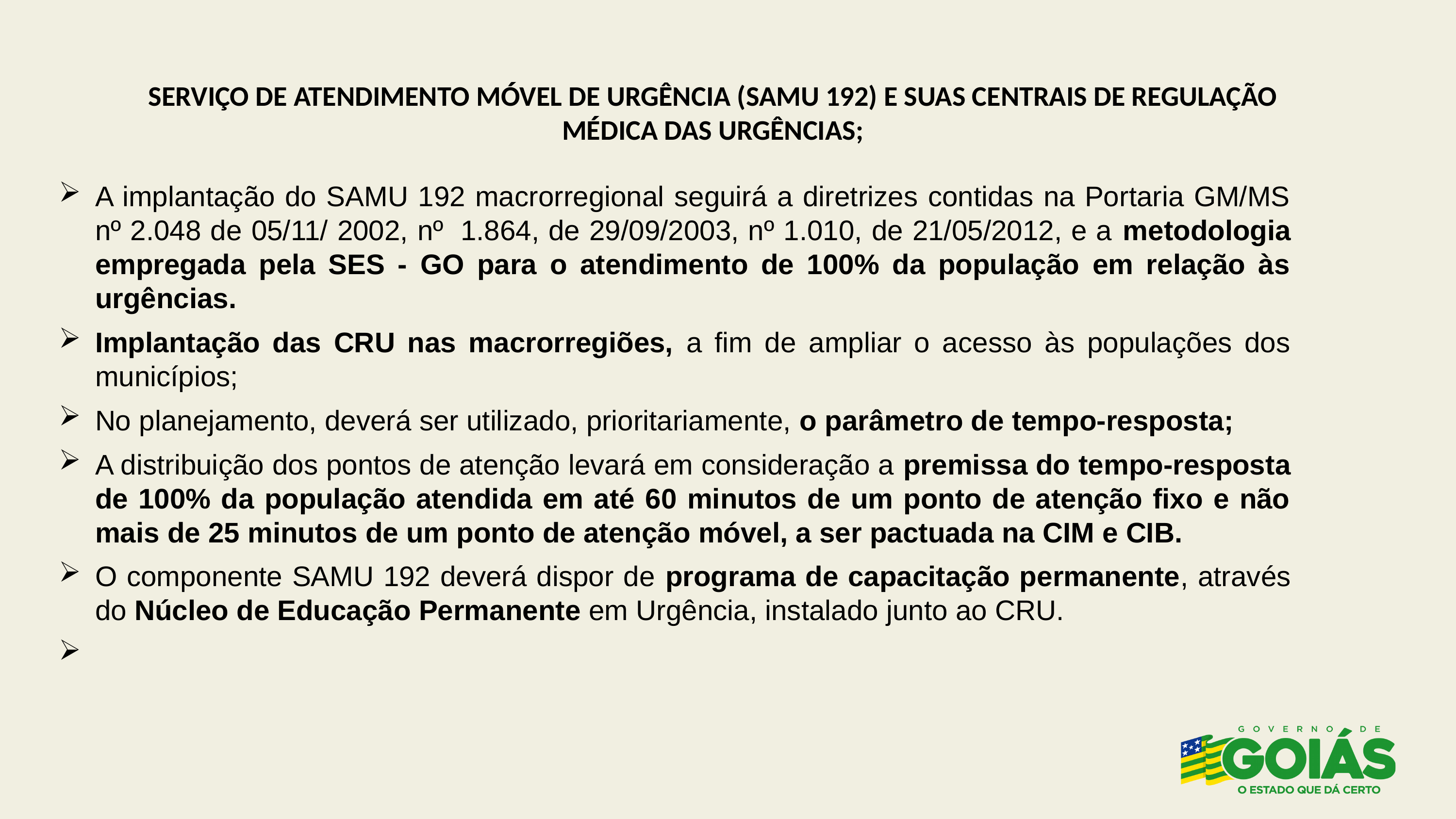

SERVIÇO DE ATENDIMENTO MÓVEL DE URGÊNCIA (SAMU 192) E SUAS CENTRAIS DE REGULAÇÃO MÉDICA DAS URGÊNCIAS;
A implantação do SAMU 192 macrorregional seguirá a diretrizes contidas na Portaria GM/MS nº 2.048 de 05/11/ 2002, nº  1.864, de 29/09/2003, nº 1.010, de 21/05/2012, e a metodologia empregada pela SES - GO para o atendimento de 100% da população em relação às urgências.
Implantação das CRU nas macrorregiões, a fim de ampliar o acesso às populações dos municípios;
No planejamento, deverá ser utilizado, prioritariamente, o parâmetro de tempo-resposta;
A distribuição dos pontos de atenção levará em consideração a premissa do tempo-resposta de 100% da população atendida em até 60 minutos de um ponto de atenção fixo e não mais de 25 minutos de um ponto de atenção móvel, a ser pactuada na CIM e CIB.
O componente SAMU 192 deverá dispor de programa de capacitação permanente, através do Núcleo de Educação Permanente em Urgência, instalado junto ao CRU.